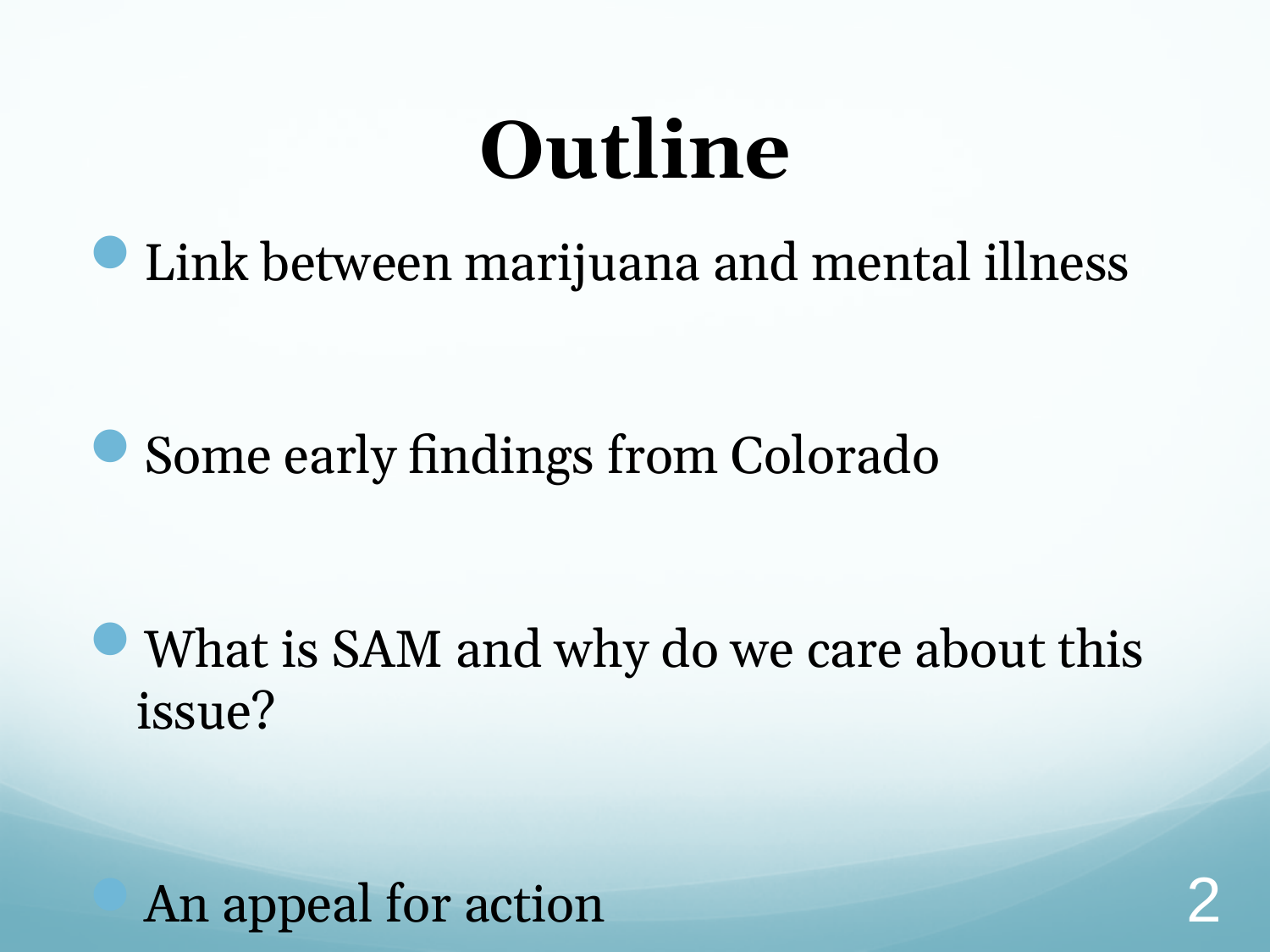

# Outline
Link between marijuana and mental illness

Some early findings from Colorado

What is SAM and why do we care about this issue?

An appeal for action
2